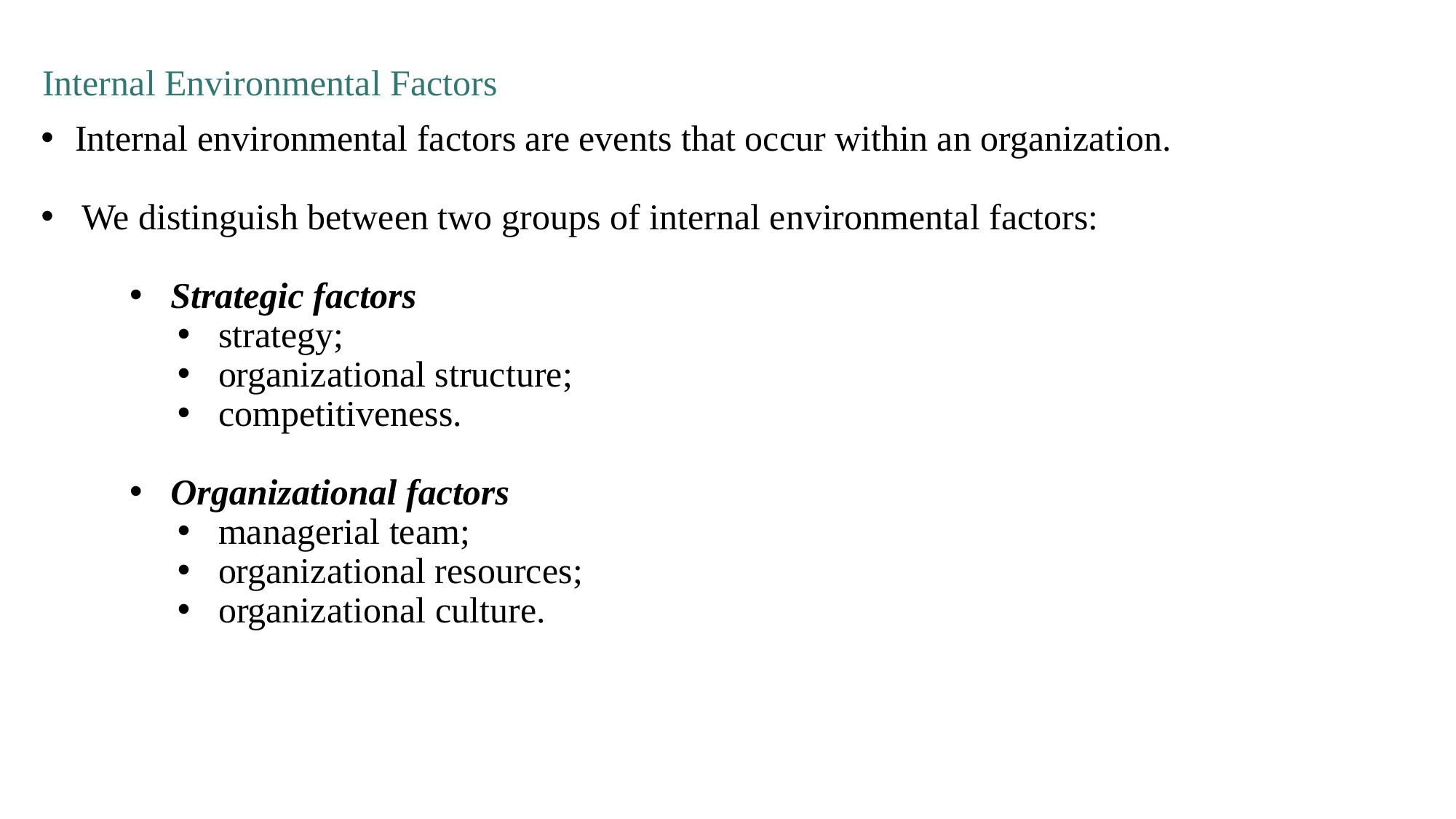

Internal Environmental Factors
Internal environmental factors are events that occur within an organization.

We distinguish between two groups of internal environmental factors:

Strategic factors
strategy;
organizational structure;
competitiveness.

Organizational factors
managerial team;
organizational resources;
organizational culture.